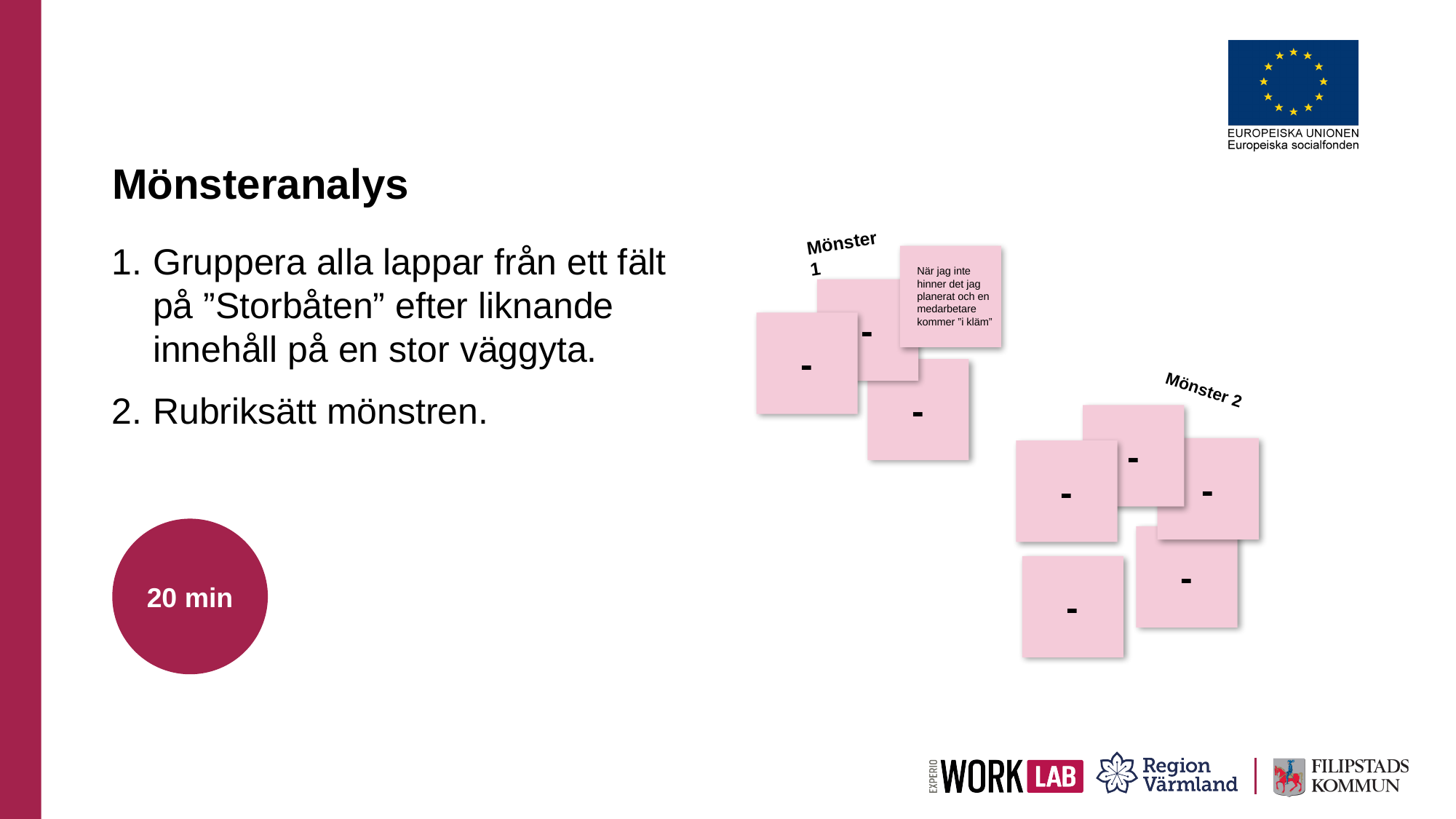

# Mönsteranalys
Mönster 1

Gruppera alla lappar från ett fält på ”Storbåten” efter liknande innehåll på en stor väggyta.
Rubriksätt mönstren.

När jag inte hinner det jag planerat och en medarbetare kommer ”i kläm”

-

-

-
Mönster 2

-

-

-
20 min

-

-